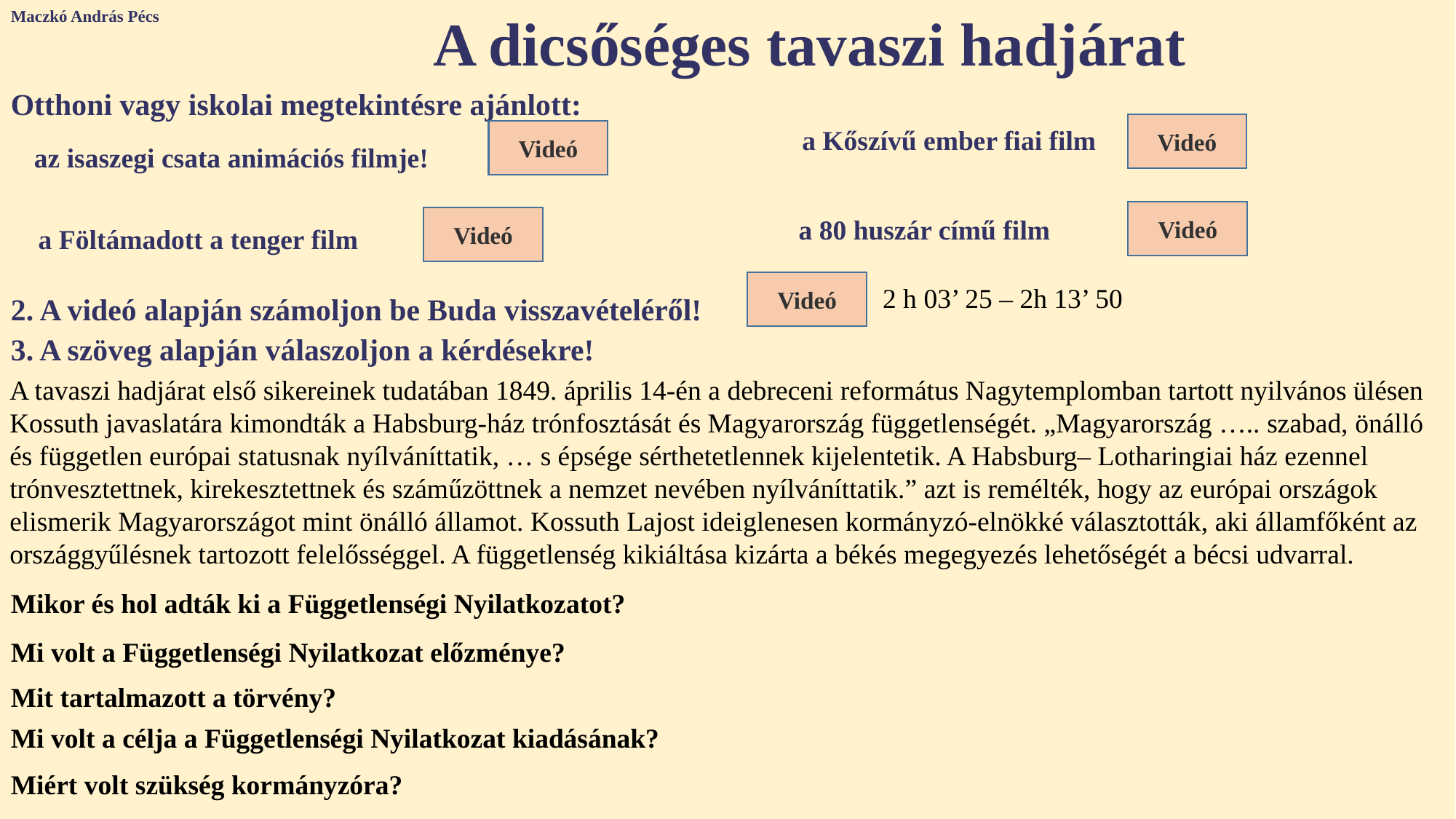

Maczkó András Pécs
A dicsőséges tavaszi hadjárat
Otthoni vagy iskolai megtekintésre ajánlott:
Videó
a Kőszívű ember fiai film
Videó
az isaszegi csata animációs filmje!
Videó
a 80 huszár című film
Videó
a Föltámadott a tenger film
Videó
2 h 03’ 25 – 2h 13’ 50
2. A videó alapján számoljon be Buda visszavételéről!
3. A szöveg alapján válaszoljon a kérdésekre!
A tavaszi hadjárat első sikereinek tudatában 1849. április 14-én a debreceni református Nagytemplomban tartott nyilvános ülésen Kossuth javaslatára kimondták a Habsburg-ház trónfosztását és Magyarország függetlenségét. „Magyarország ….. szabad, önálló és független európai statusnak nyílváníttatik, … s épsége sérthetetlennek kijelentetik. A Habsburg– Lotharingiai ház ezennel trónvesztettnek, kirekesztettnek és száműzöttnek a nemzet nevében nyílváníttatik.” azt is remélték, hogy az európai országok elismerik Magyarországot mint önálló államot. Kossuth Lajost ideiglenesen kormányzó-elnökké választották, aki államfőként az országgyűlésnek tartozott felelősséggel. A függetlenség kikiáltása kizárta a békés megegyezés lehetőségét a bécsi udvarral.
Mikor és hol adták ki a Függetlenségi Nyilatkozatot?
Mi volt a Függetlenségi Nyilatkozat előzménye?
Mit tartalmazott a törvény?
Mi volt a célja a Függetlenségi Nyilatkozat kiadásának?
Miért volt szükség kormányzóra?